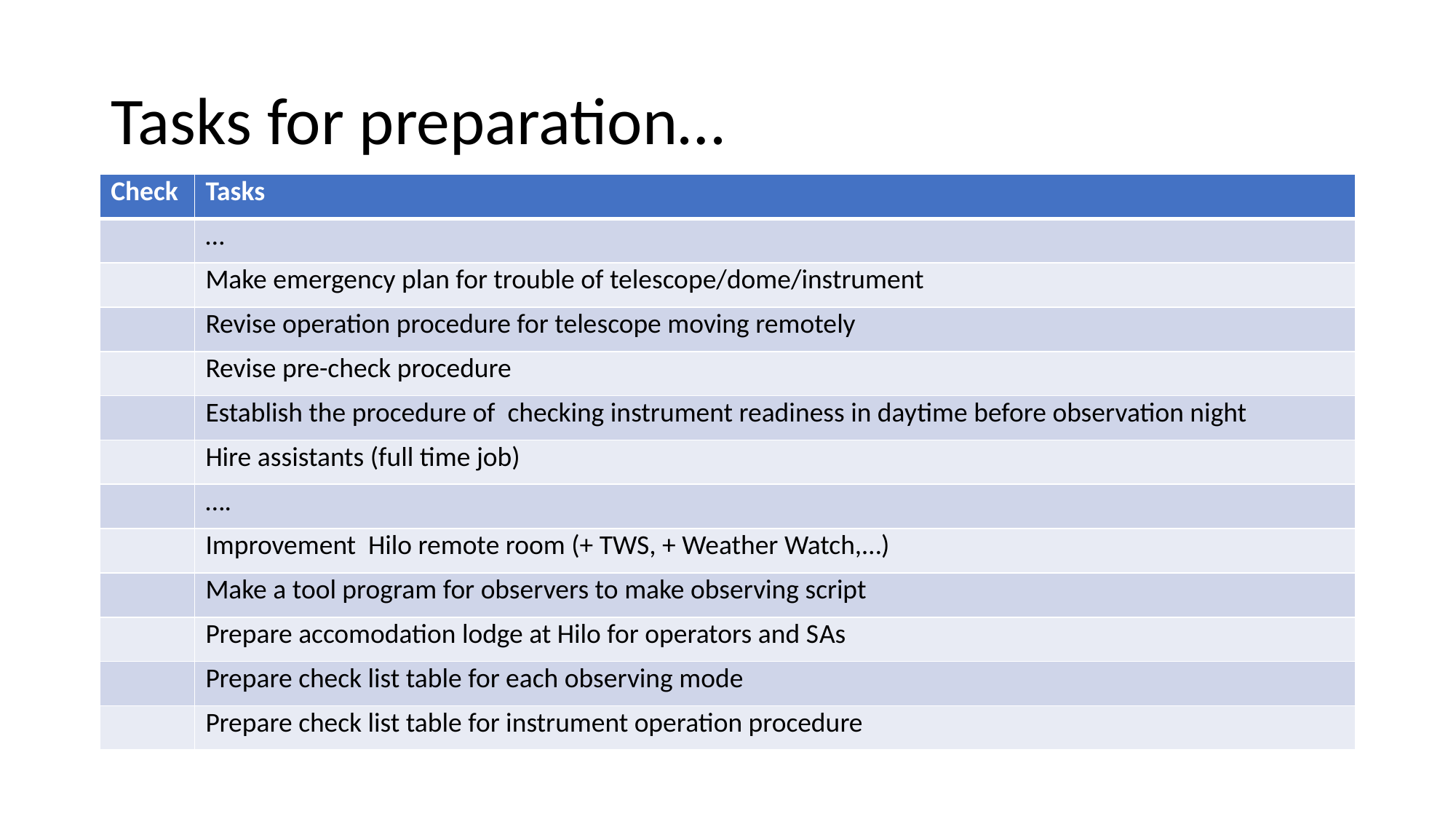

# Tasks for preparation…
| Check | Tasks |
| --- | --- |
|  | … |
|  | Make emergency plan for trouble of telescope/dome/instrument |
|  | Revise operation procedure for telescope moving remotely |
|  | Revise pre-check procedure |
|  | Establish the procedure of checking instrument readiness in daytime before observation night |
|  | Hire assistants (full time job) |
|  | …. |
|  | Improvement Hilo remote room (+ TWS, + Weather Watch,…) |
|  | Make a tool program for observers to make observing script |
|  | Prepare accomodation lodge at Hilo for operators and SAs |
|  | Prepare check list table for each observing mode |
|  | Prepare check list table for instrument operation procedure |